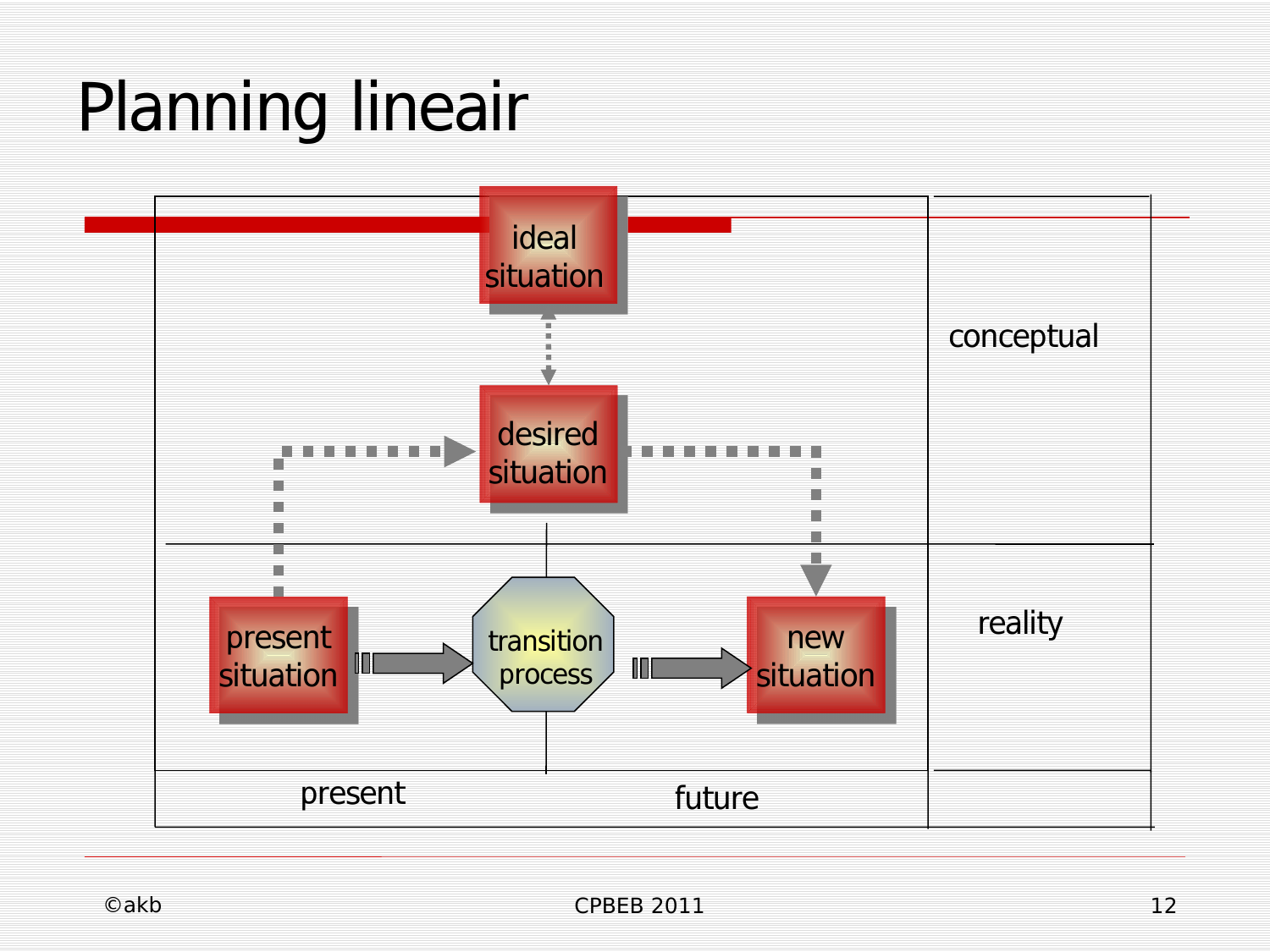

# Planning lineair

ideal
situation
conceptual

desired
situation

transition
process
new
situation
reality
present
situation

present

future

©akb
CPBEB 2011
12